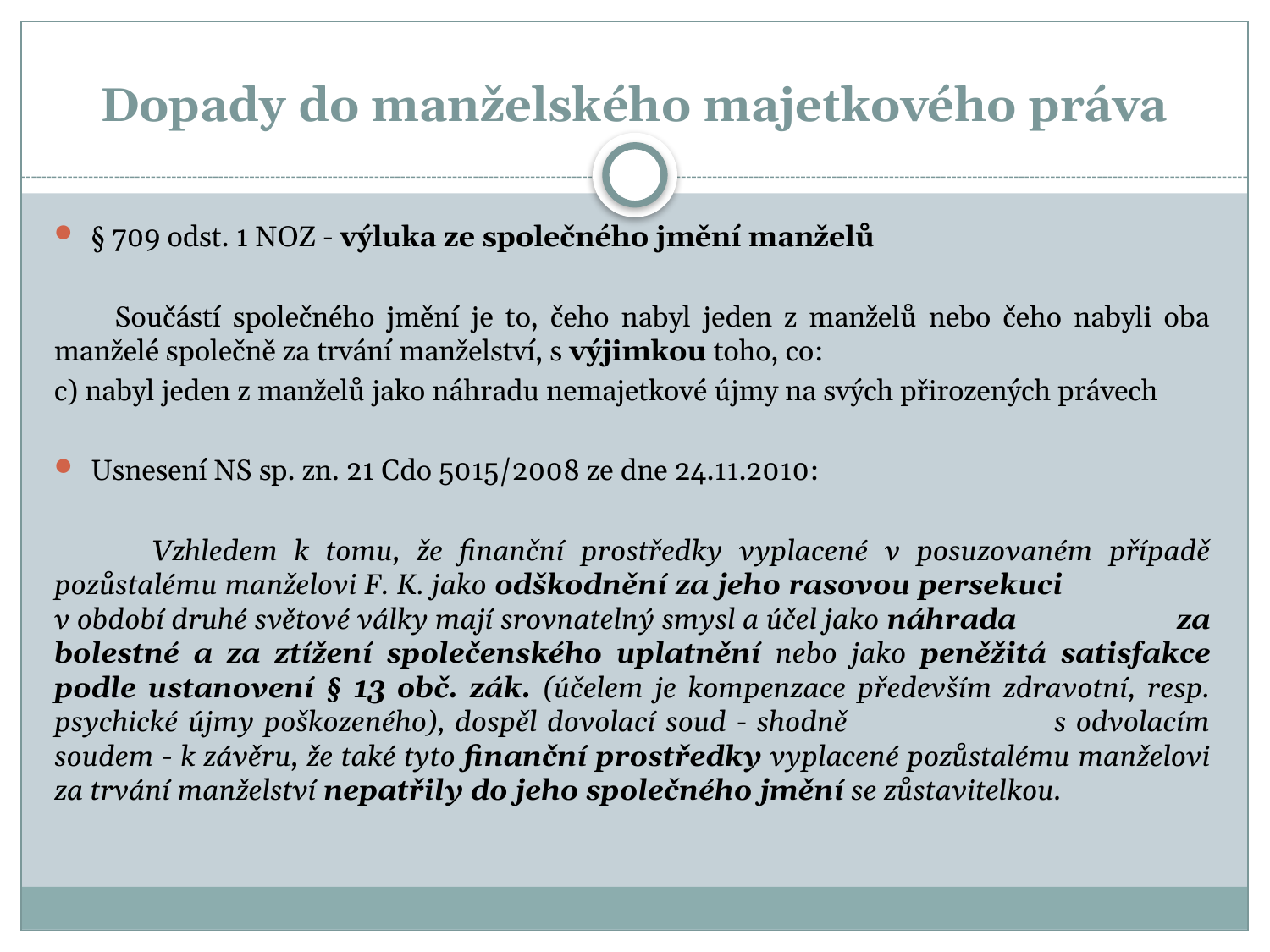

# Dopady do manželského majetkového práva
§ 709 odst. 1 NOZ - výluka ze společného jmění manželů

     Součástí společného jmění je to, čeho nabyl jeden z manželů nebo čeho nabyli oba manželé společně za trvání manželství, s výjimkou toho, co:
c) nabyl jeden z manželů jako náhradu nemajetkové újmy na svých přirozených právech

Usnesení NS sp. zn. 21 Cdo 5015/2008 ze dne 24.11.2010:

      Vzhledem k tomu, že finanční prostředky vyplacené v posuzovaném případě pozůstalému manželovi F. K. jako odškodnění za jeho rasovou persekuci                    v období druhé světové války mají srovnatelný smysl a účel jako náhrada                      za bolestné a za ztížení společenského uplatnění nebo jako peněžitá satisfakce podle ustanovení § 13 obč. zák. (účelem je kompenzace především zdravotní, resp. psychické újmy poškozeného), dospěl dovolací soud - shodně                     s odvolacím soudem - k závěru, že také tyto finanční prostředky vyplacené pozůstalému manželovi za trvání manželství nepatřily do jeho společného jmění se zůstavitelkou.